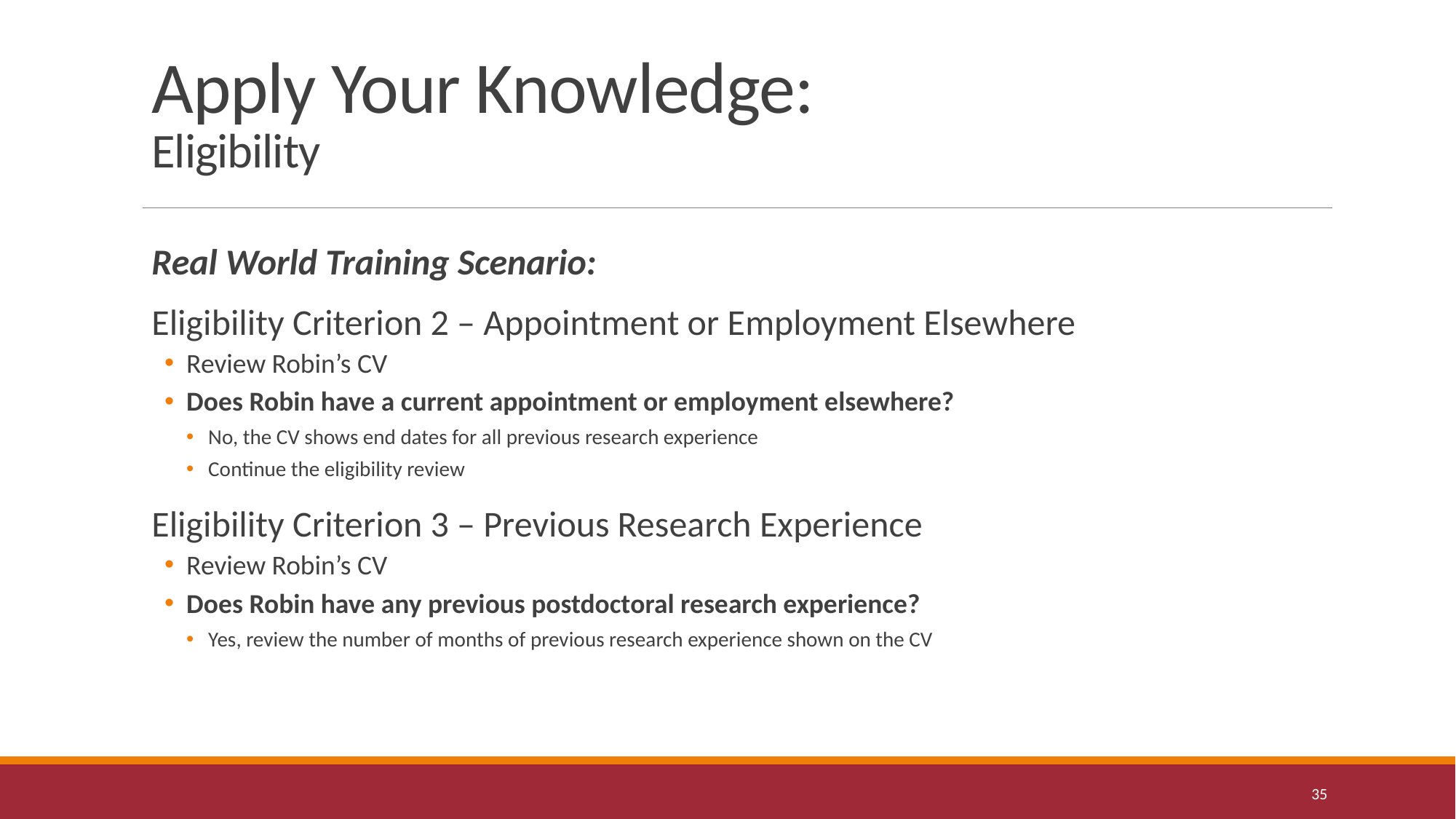

# Apply Your Knowledge: Eligibility
Real World Training Scenario:
Eligibility Criterion 2 – Appointment or Employment Elsewhere
Review Robin’s CV
Does Robin have a current appointment or employment elsewhere?
No, the CV shows end dates for all previous research experience
Continue the eligibility review
Eligibility Criterion 3 – Previous Research Experience
Review Robin’s CV
Does Robin have any previous postdoctoral research experience?
Yes, review the number of months of previous research experience shown on the CV
35